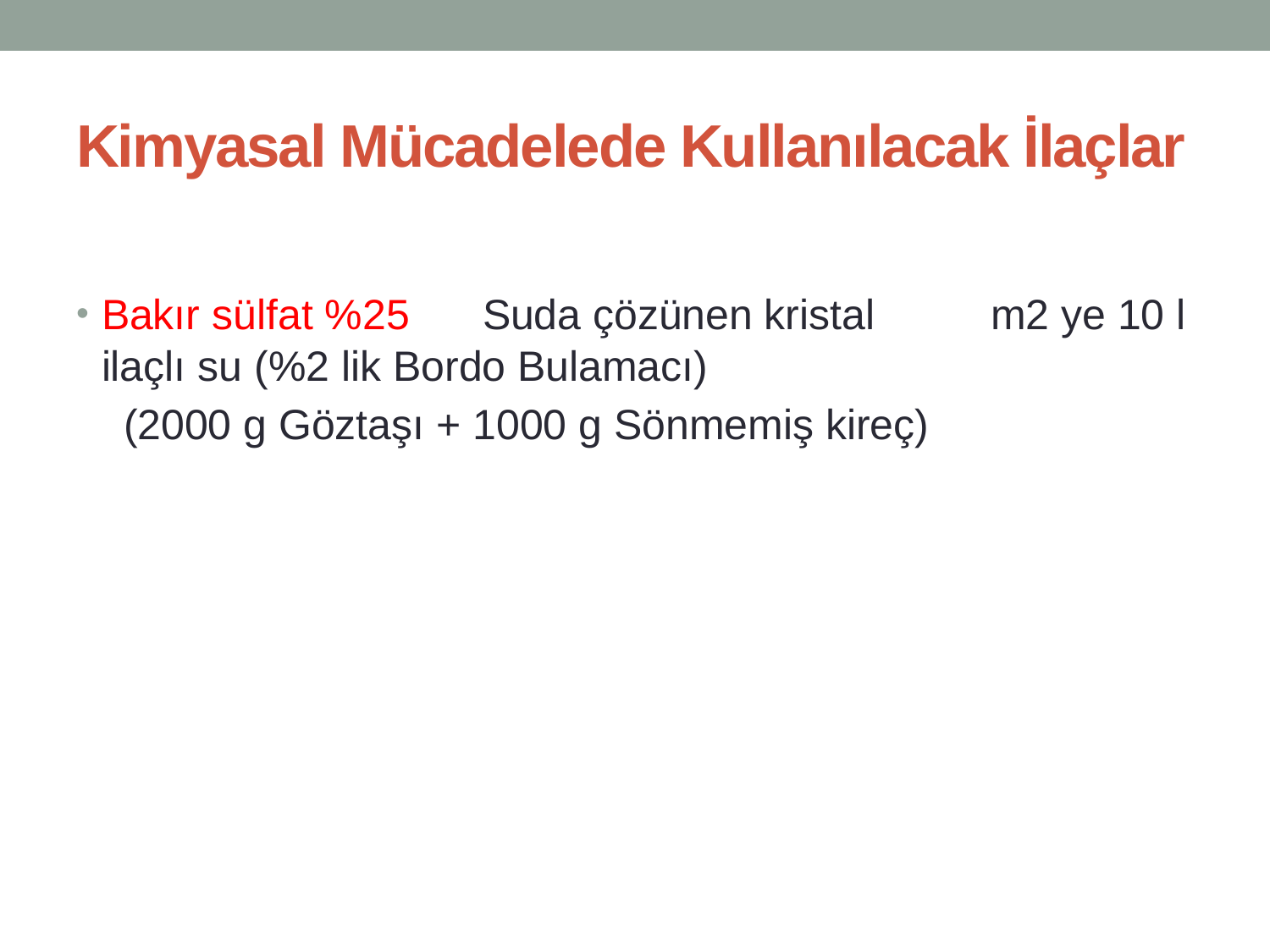

# Kimyasal Mücadelede Kullanılacak İlaçlar

Bakır sülfat %25 	Suda çözünen kristal 	m2 ye 10 l ilaçlı su (%2 lik Bordo Bulamacı)
    (2000 g Göztaşı + 1000 g Sönmemiş kireç)